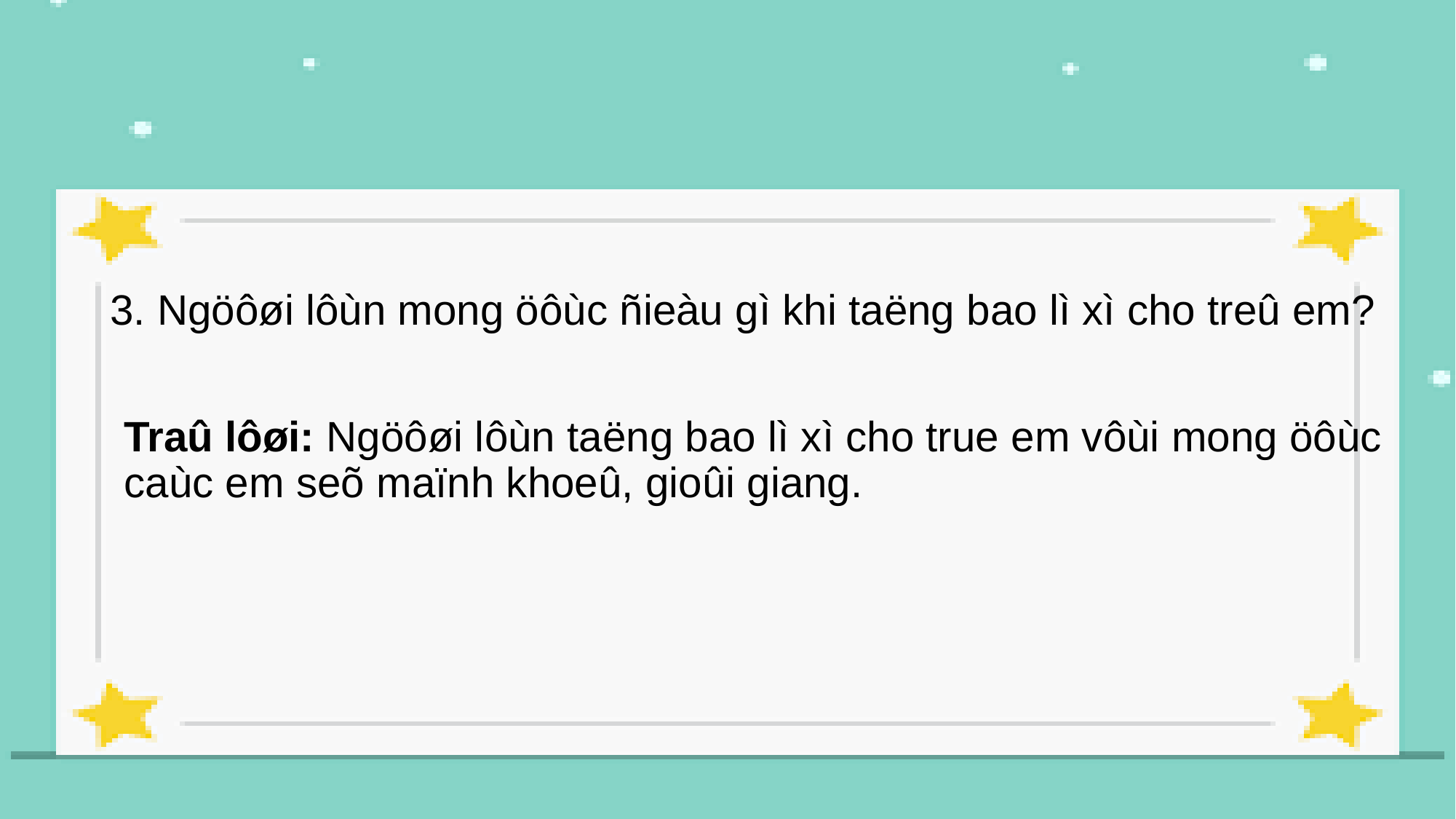

3. Ngöôøi lôùn mong öôùc ñieàu gì khi taëng bao lì xì cho treû em?
Traû lôøi: Ngöôøi lôùn taëng bao lì xì cho true em vôùi mong öôùc caùc em seõ maïnh khoeû, gioûi giang.